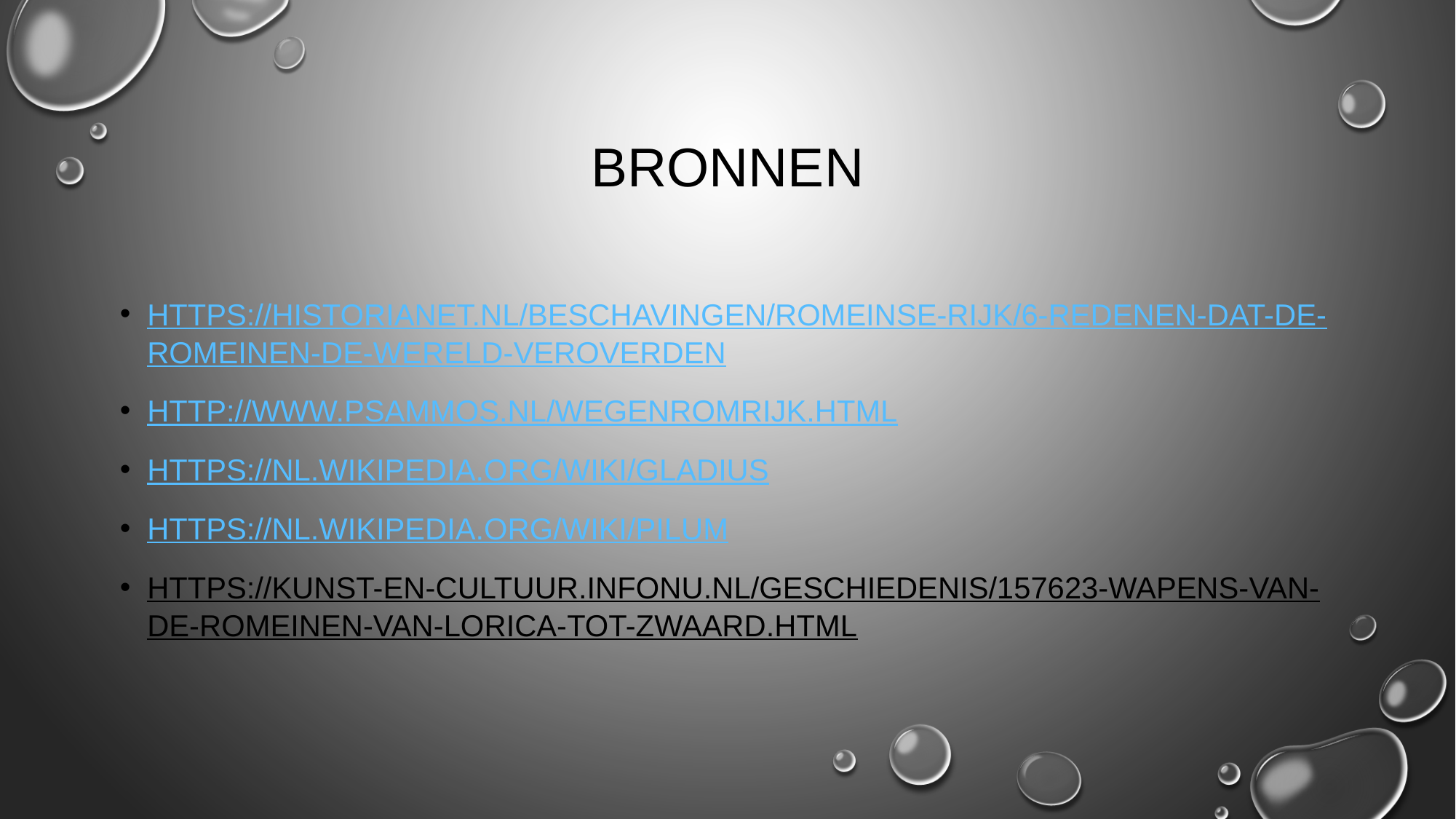

# bronnen
https://historianet.nl/beschavingen/romeinse-rijk/6-redenen-dat-de-romeinen-de-wereld-veroverden
http://www.psammos.nl/wegenromrijk.html
https://nl.wikipedia.org/wiki/Gladius
https://nl.wikipedia.org/wiki/Pilum
https://kunst-en-cultuur.infonu.nl/geschiedenis/157623-wapens-van-de-romeinen-van-lorica-tot-zwaard.html